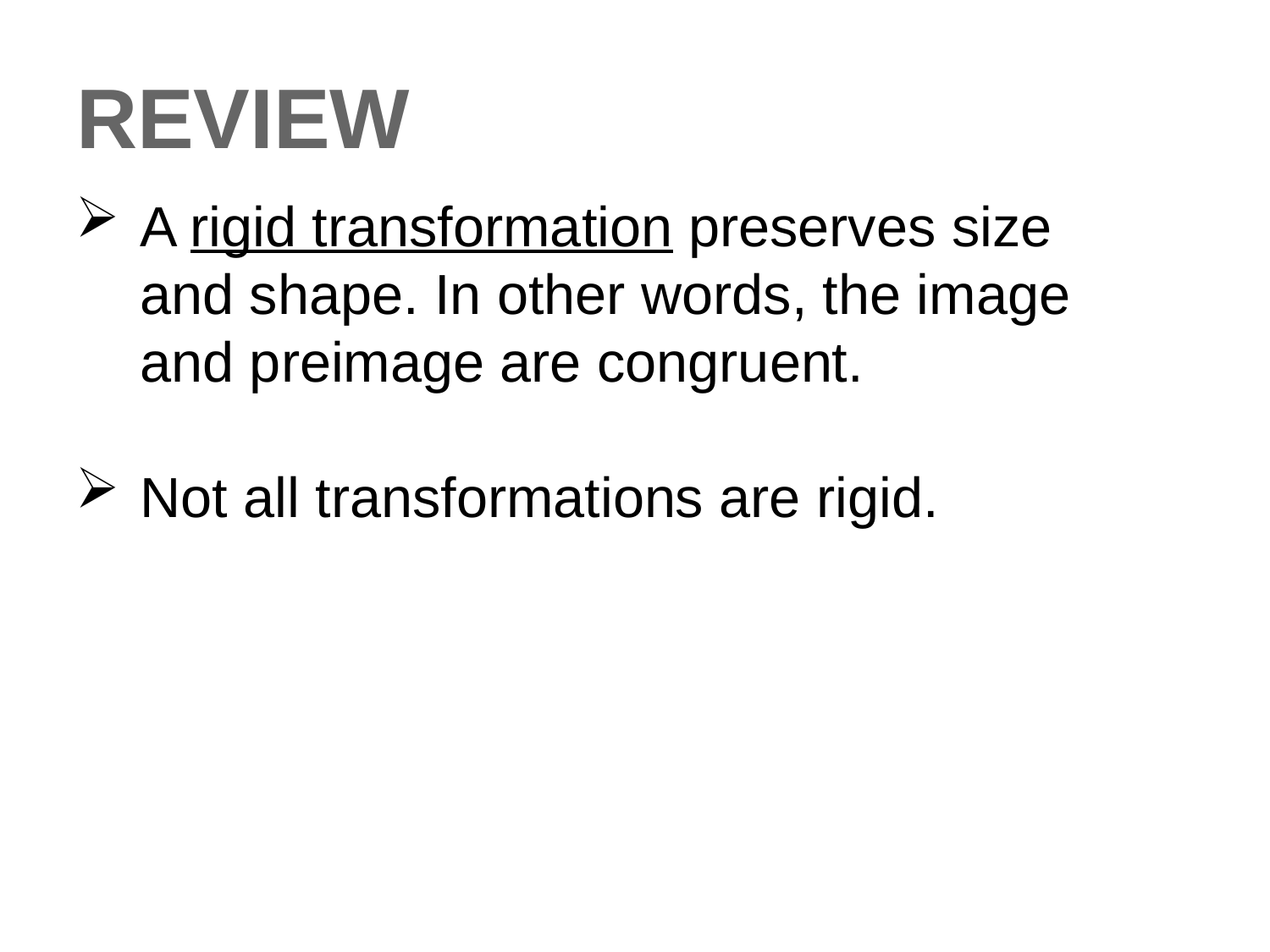

# REVIEW
A rigid transformation preserves size and shape. In other words, the image and preimage are congruent.

Not all transformations are rigid.